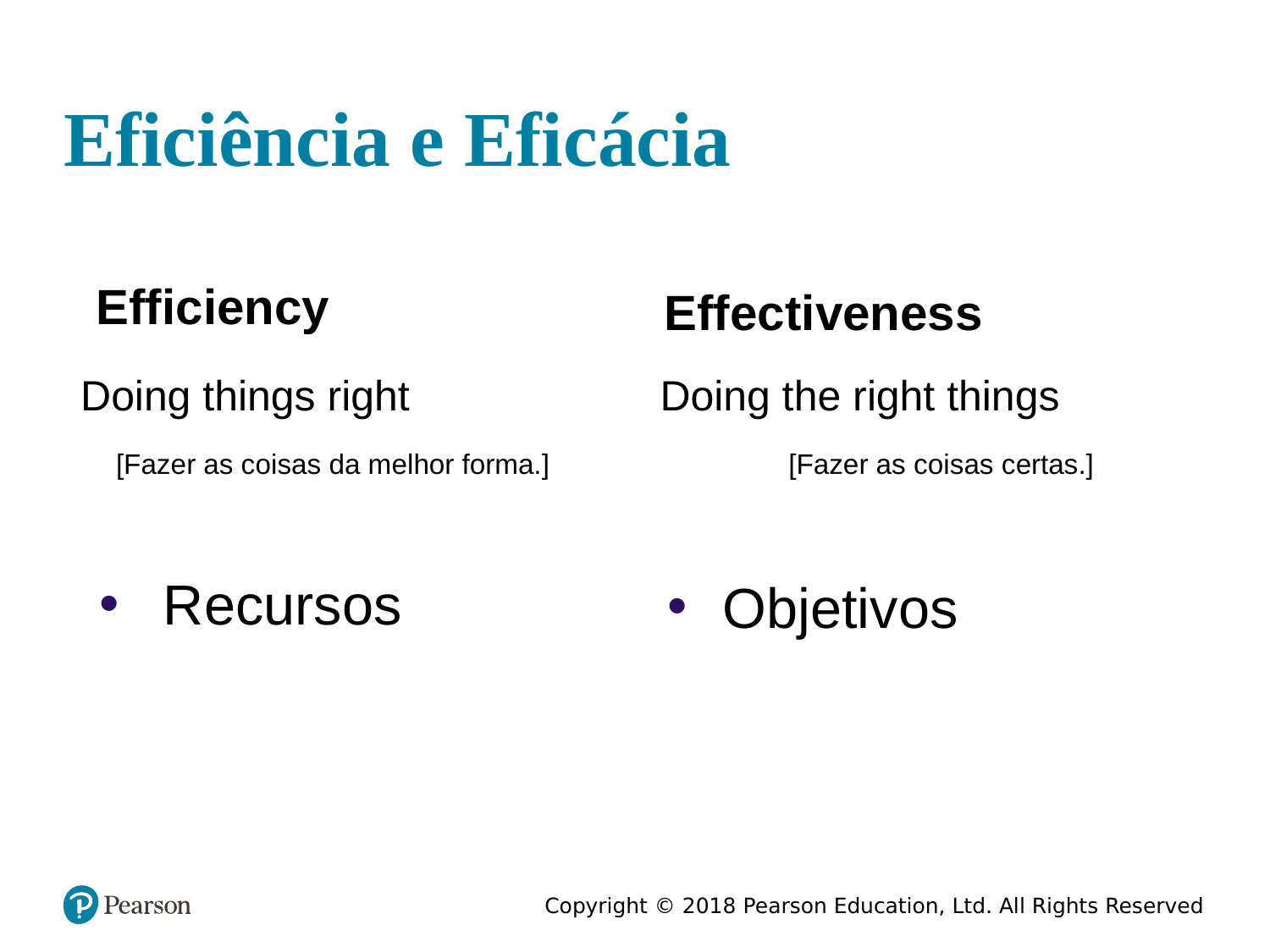

# Eficiência e Eficácia
Efficiency
Effectiveness
Doing things right
	[Fazer as coisas da melhor forma.]

Doing the right things
	[Fazer as coisas certas.]

Recursos
 Objetivos